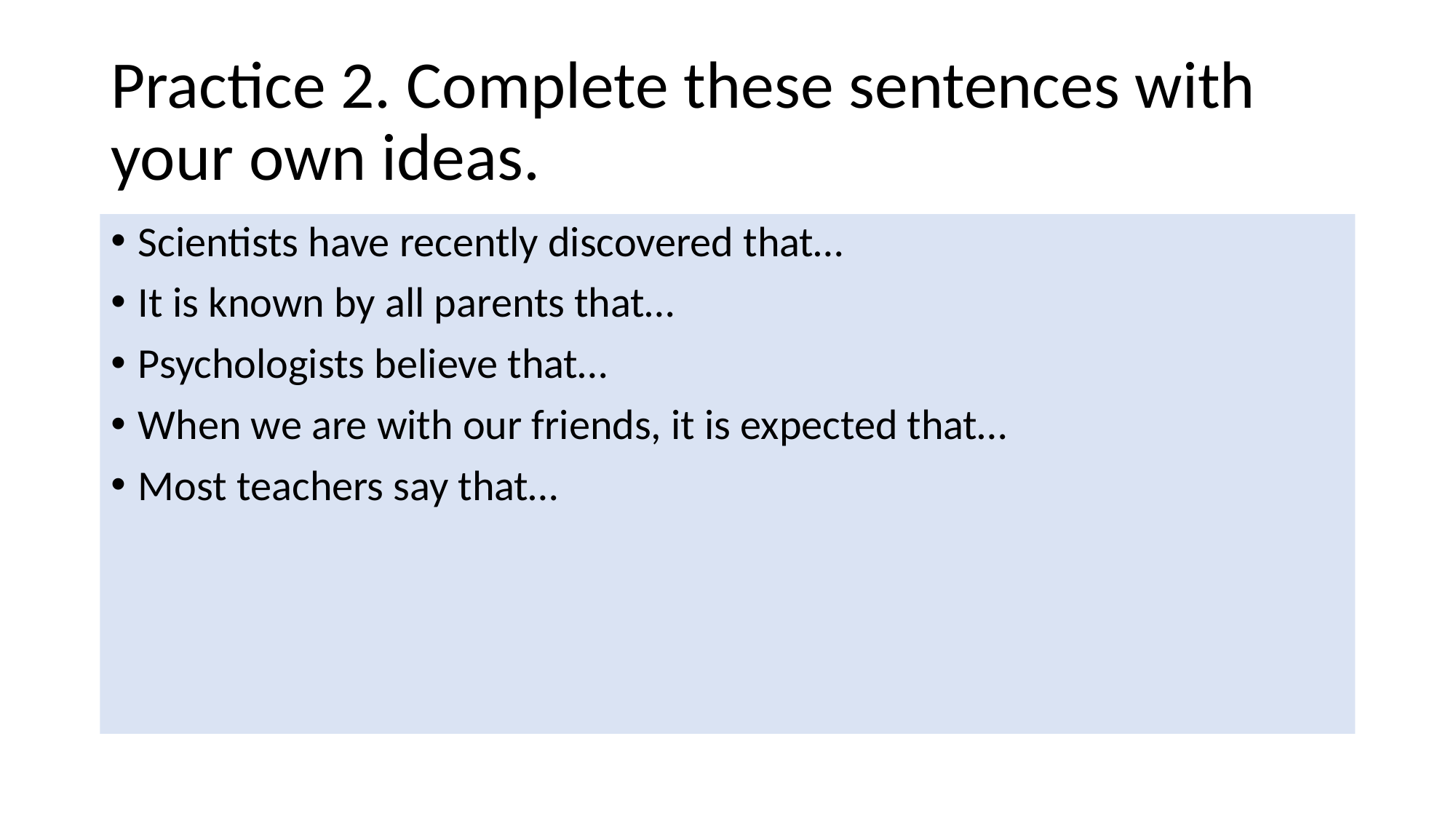

# Practice 2. Complete these sentences with your own ideas.
Scientists have recently discovered that…
It is known by all parents that…
Psychologists believe that…
When we are with our friends, it is expected that…
Most teachers say that…